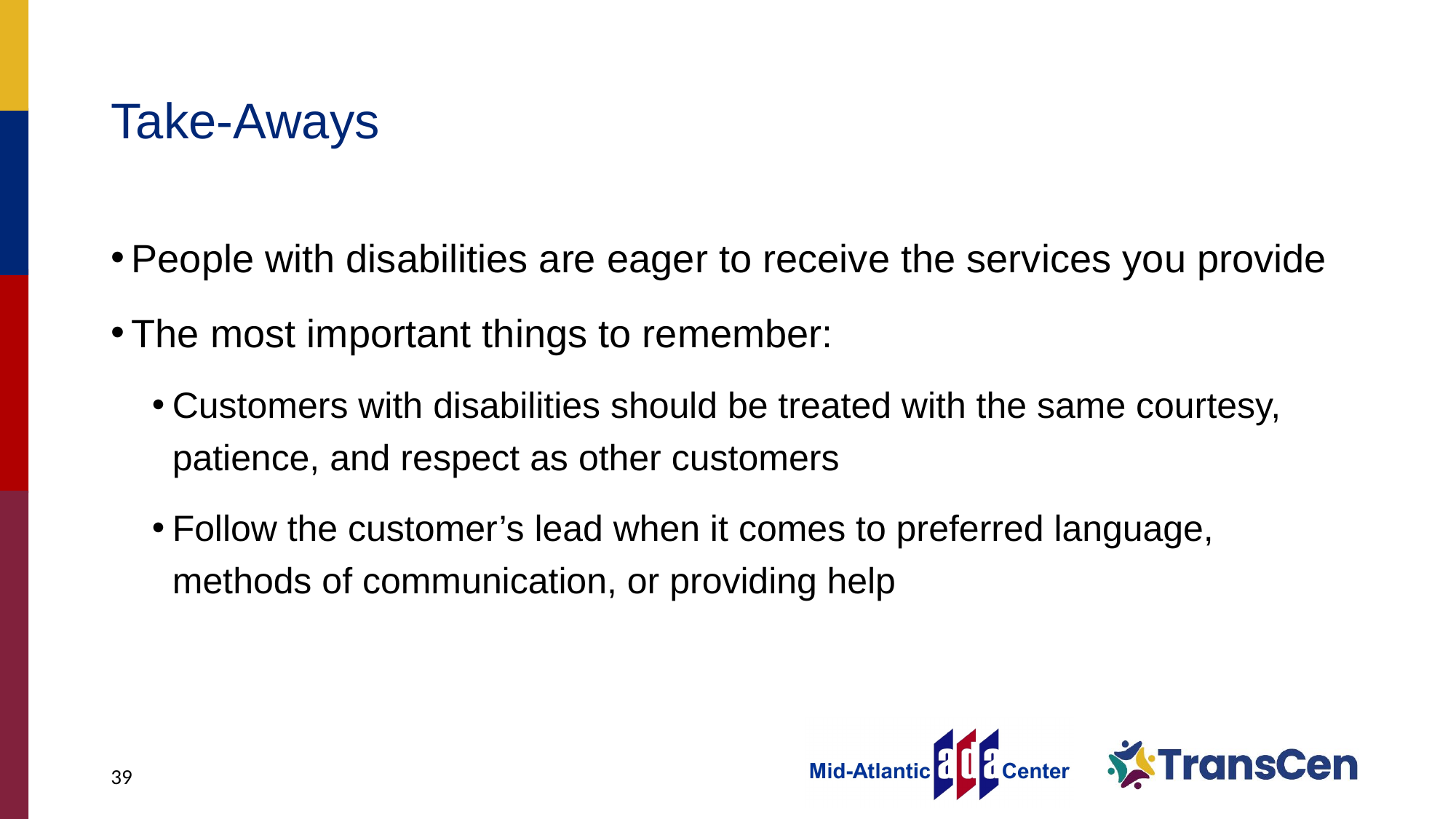

# Take-Aways
People with disabilities are eager to receive the services you provide
The most important things to remember:
Customers with disabilities should be treated with the same courtesy, patience, and respect as other customers
Follow the customer’s lead when it comes to preferred language, methods of communication, or providing help
39